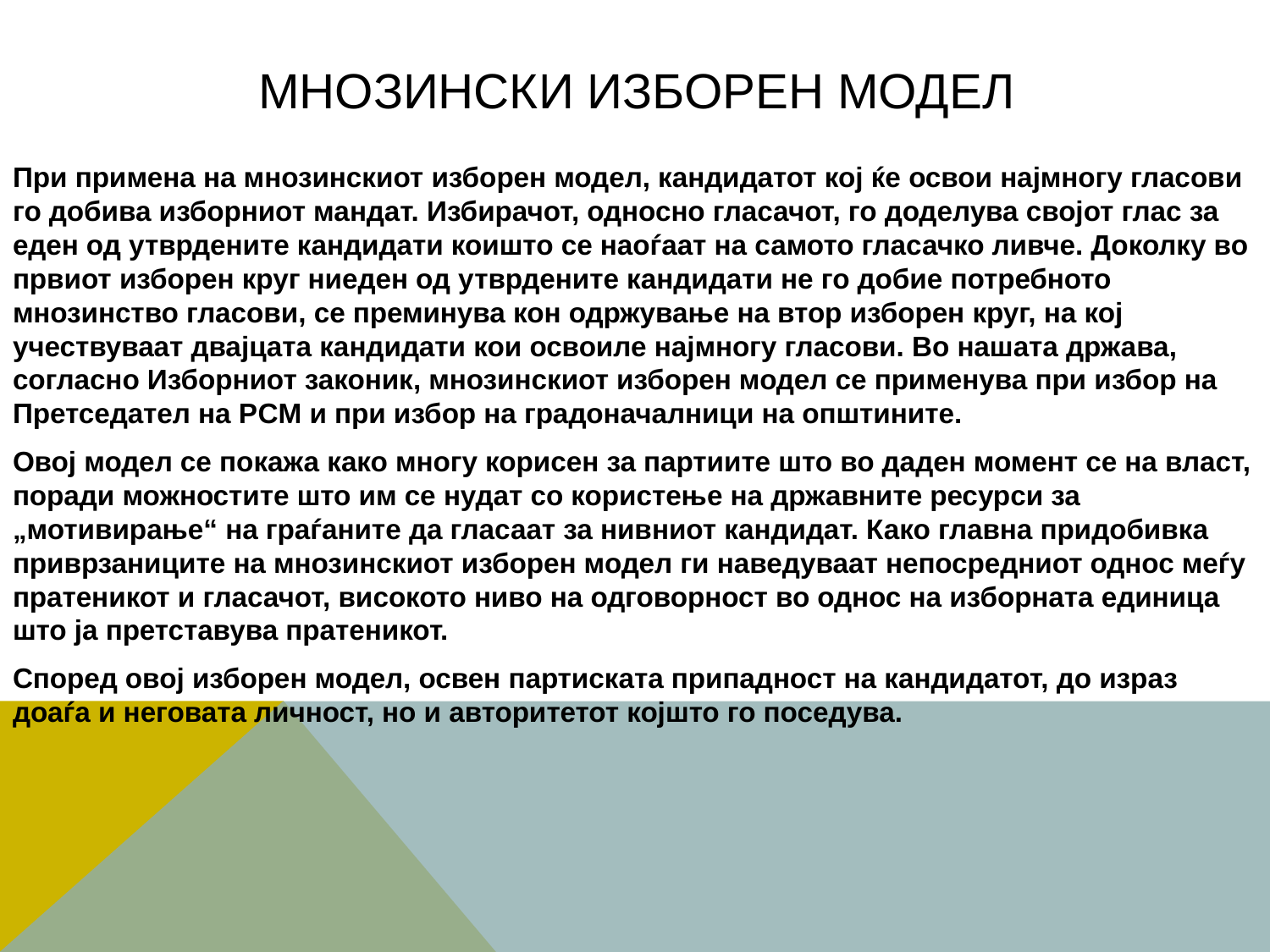

# Мнозински изборен модел
При примена на мнозинскиот изборен модел, кандидатот кој ќе освои најмногу гласови го добива изборниот мандат. Избирачот, односно гласачот, го доделува својот глас за еден од утврдените кандидати коишто се наоѓаат на самото гласачко ливче. Доколку во првиот изборен круг ниеден од утврдените кандидати не го добие потребното мнозинство гласови, се преминува кон одржување на втор изборен круг, на кој учествуваат двајцата кандидати кои освоиле најмногу гласови. Во нашата држава, согласно Изборниот законик, мнозинскиот изборен модел се применува при избор на Претседател на РСМ и при избор на градоначалници на општините.
Овој модел се покажа како многу корисен за партиите што во даден момент се на власт, поради можностите што им се нудат со користење на државните ресурси за „мотивирање“ на граѓаните да гласаат за нивниот кандидат. Како главна придобивка приврзаниците на мнозинскиот изборен модел ги наведуваат непосредниот однос меѓу пратеникот и гласачот, високото ниво на одговорност во однос на изборната единица што ја претставува пратеникот.
Според овој изборен модел, освен партиската припадност на кандидатот, до израз доаѓа и неговата личност, но и авторитетот којшто го поседува.